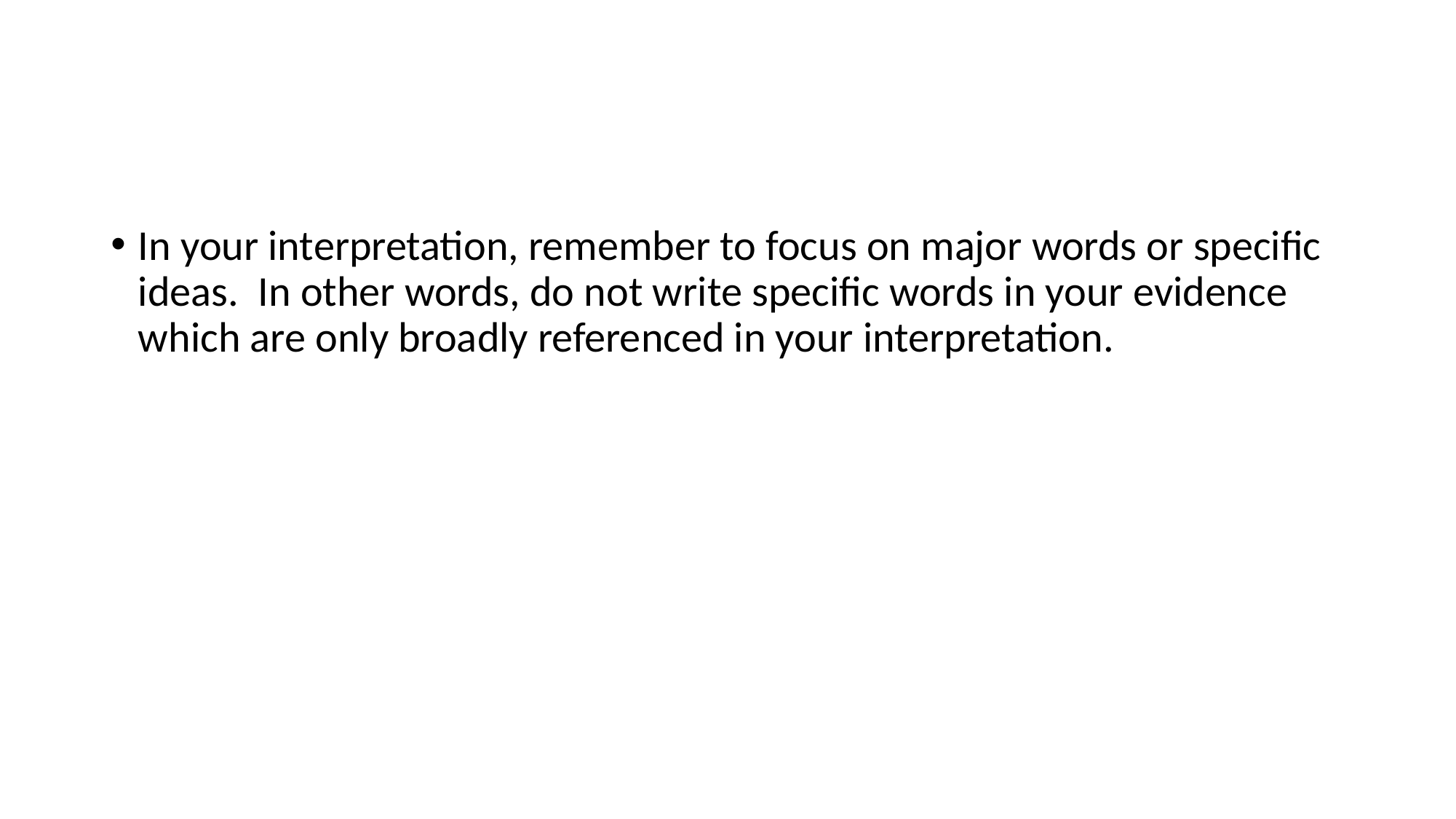

#
In your interpretation, remember to focus on major words or specific ideas.  In other words, do not write specific words in your evidence which are only broadly referenced in your interpretation.